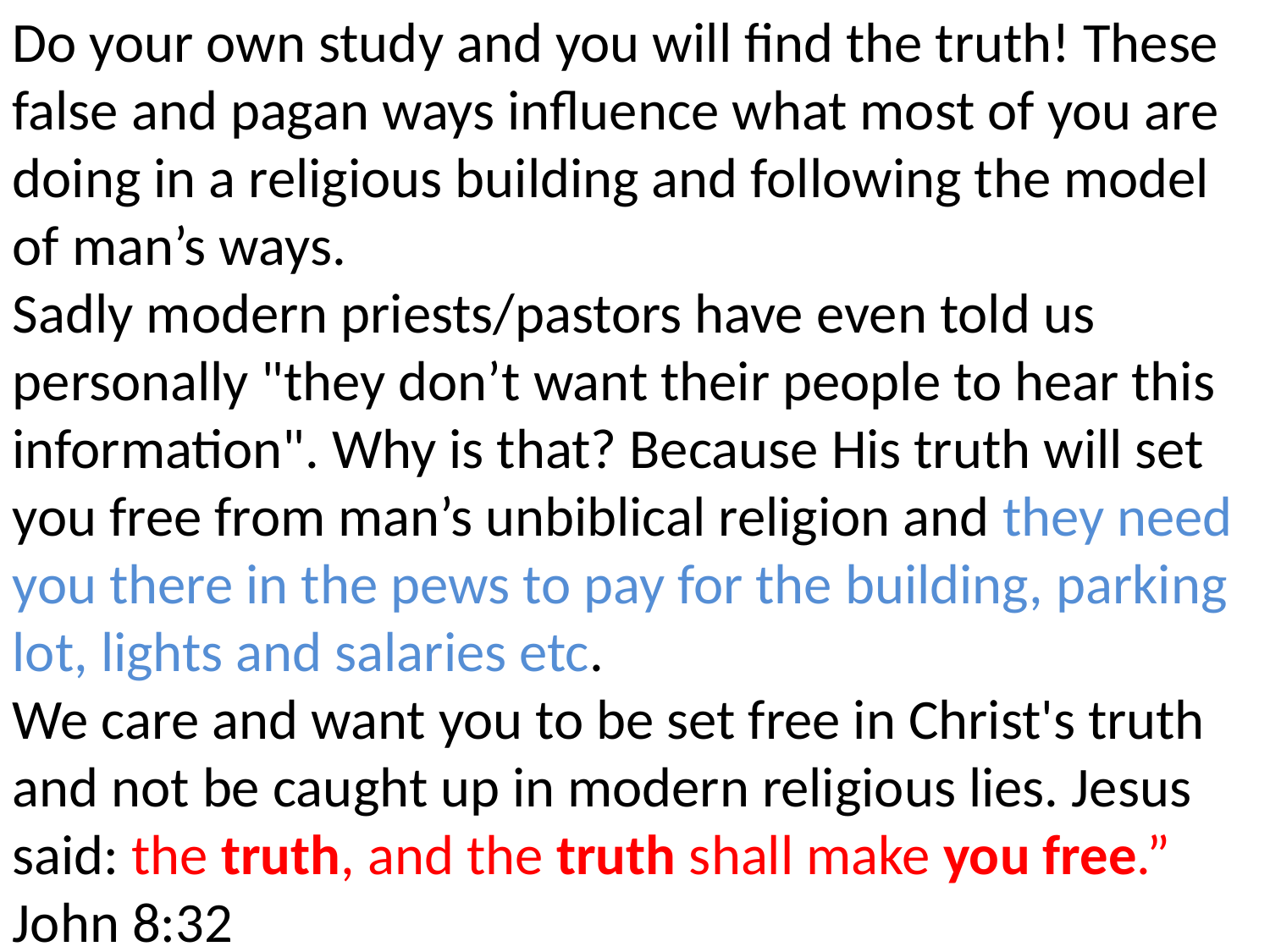

Do your own study and you will find the truth! These false and pagan ways influence what most of you are doing in a religious building and following the model of man’s ways.
Sadly modern priests/pastors have even told us personally "they don’t want their people to hear this information". Why is that? Because His truth will set you free from man’s unbiblical religion and they need you there in the pews to pay for the building, parking lot, lights and salaries etc.
We care and want you to be set free in Christ's truth and not be caught up in modern religious lies. Jesus said: the truth, and the truth shall make you free.”  John 8:32